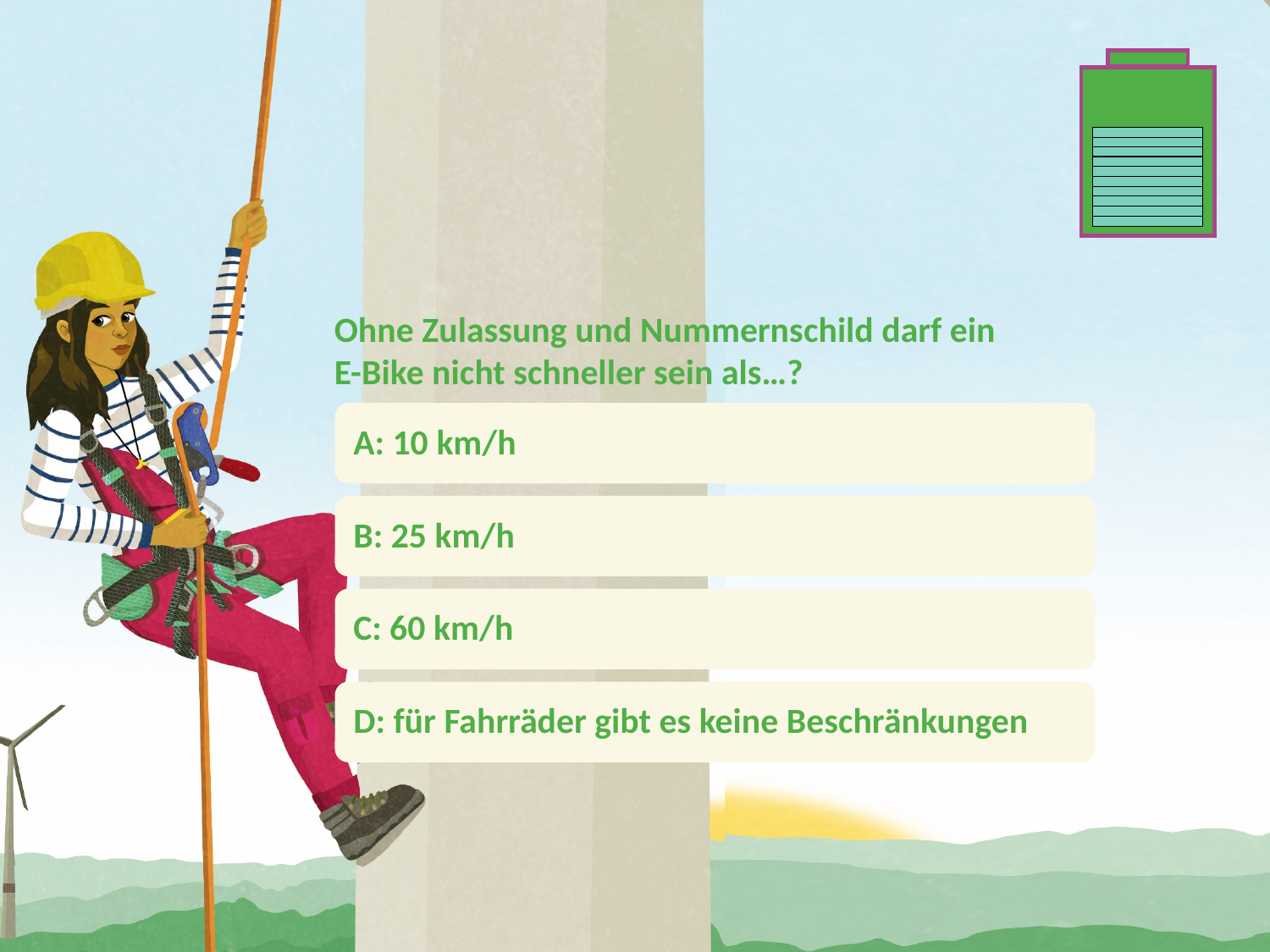

# Ohne Zulassung und Nummernschild darf ein      E-Bike nicht schneller sein als…?

A: 10 km/h
B: 25 km/h
C: 60 km/h
D: für Fahrräder gibt es keine Beschränkungen